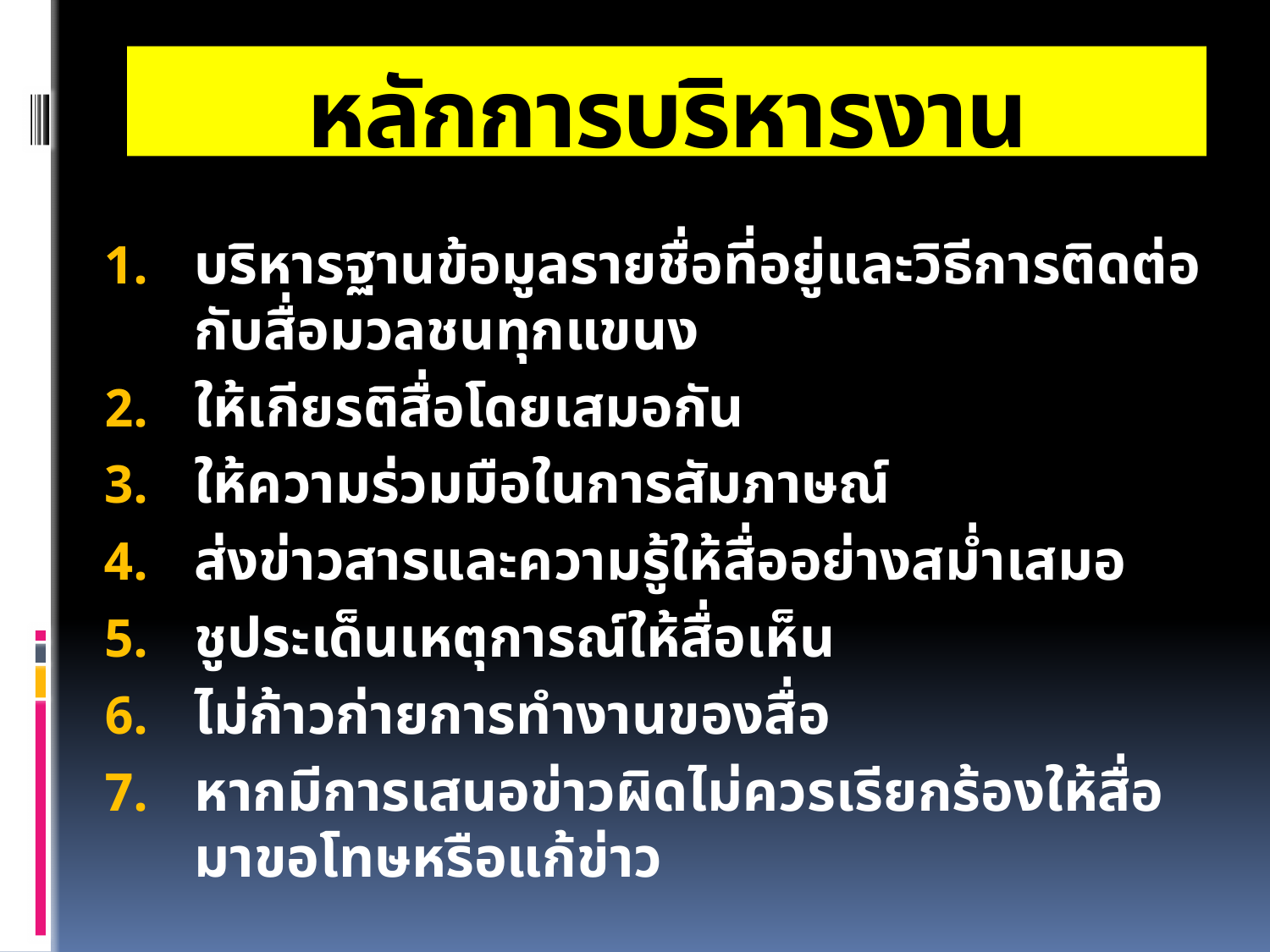

# หลักการบริหารงานสื่อมวลชนสัมพันธ์
บริหารฐานข้อมูลรายชื่อที่อยู่และวิธีการติดต่อกับสื่อมวลชนทุกแขนง
ให้เกียรติสื่อโดยเสมอกัน
ให้ความร่วมมือในการสัมภาษณ์
ส่งข่าวสารและความรู้ให้สื่ออย่างสม่ำเสมอ
ชูประเด็นเหตุการณ์ให้สื่อเห็น
ไม่ก้าวก่ายการทำงานของสื่อ
หากมีการเสนอข่าวผิดไม่ควรเรียกร้องให้สื่อมาขอโทษหรือแก้ข่าว